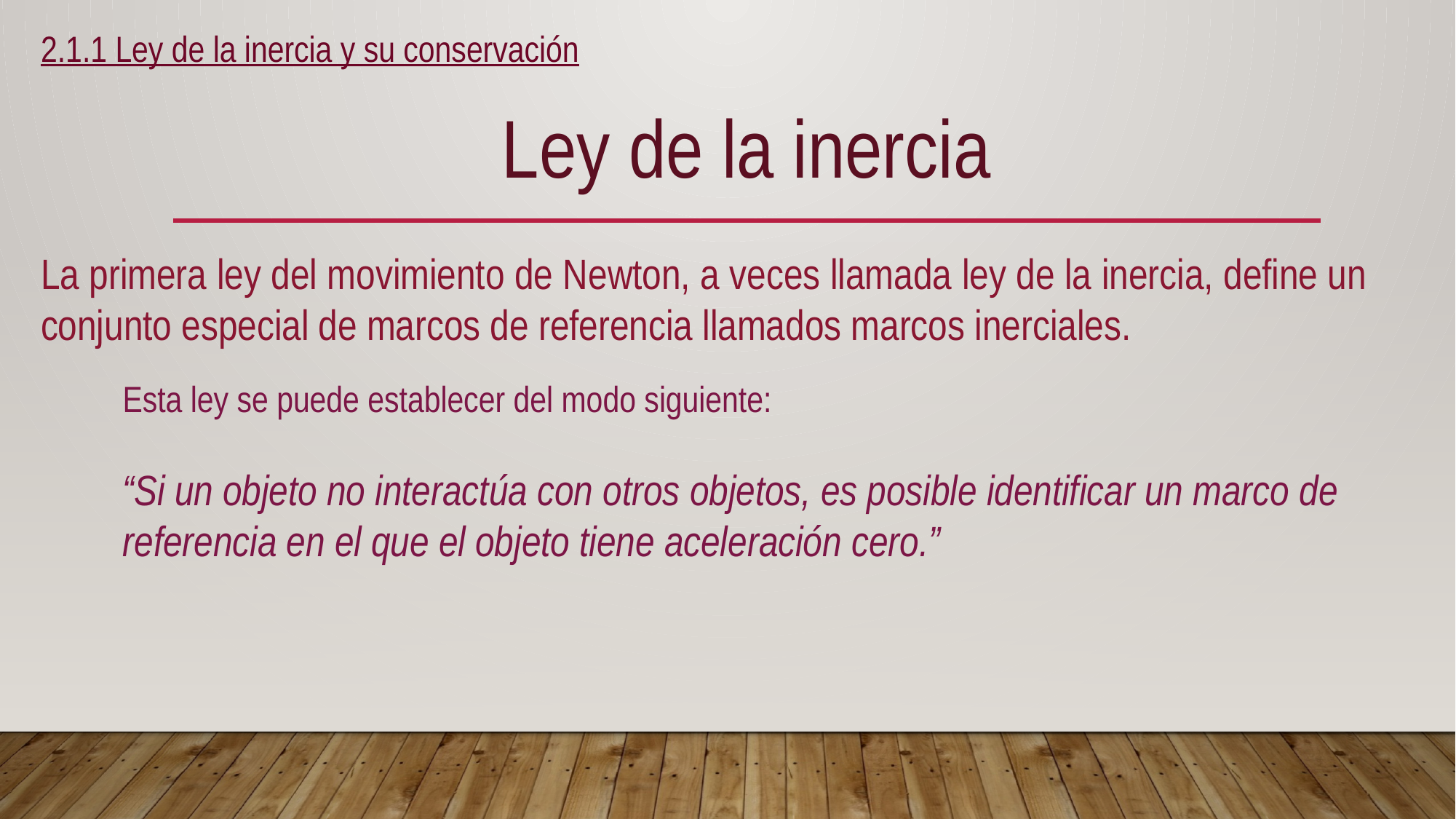

2.1.1 Ley de la inercia y su conservación
# Ley de la inercia
La primera ley del movimiento de Newton, a veces llamada ley de la inercia, define un conjunto especial de marcos de referencia llamados marcos inerciales.
Esta ley se puede establecer del modo siguiente:

“Si un objeto no interactúa con otros objetos, es posible identificar un marco de
referencia en el que el objeto tiene aceleración cero.”